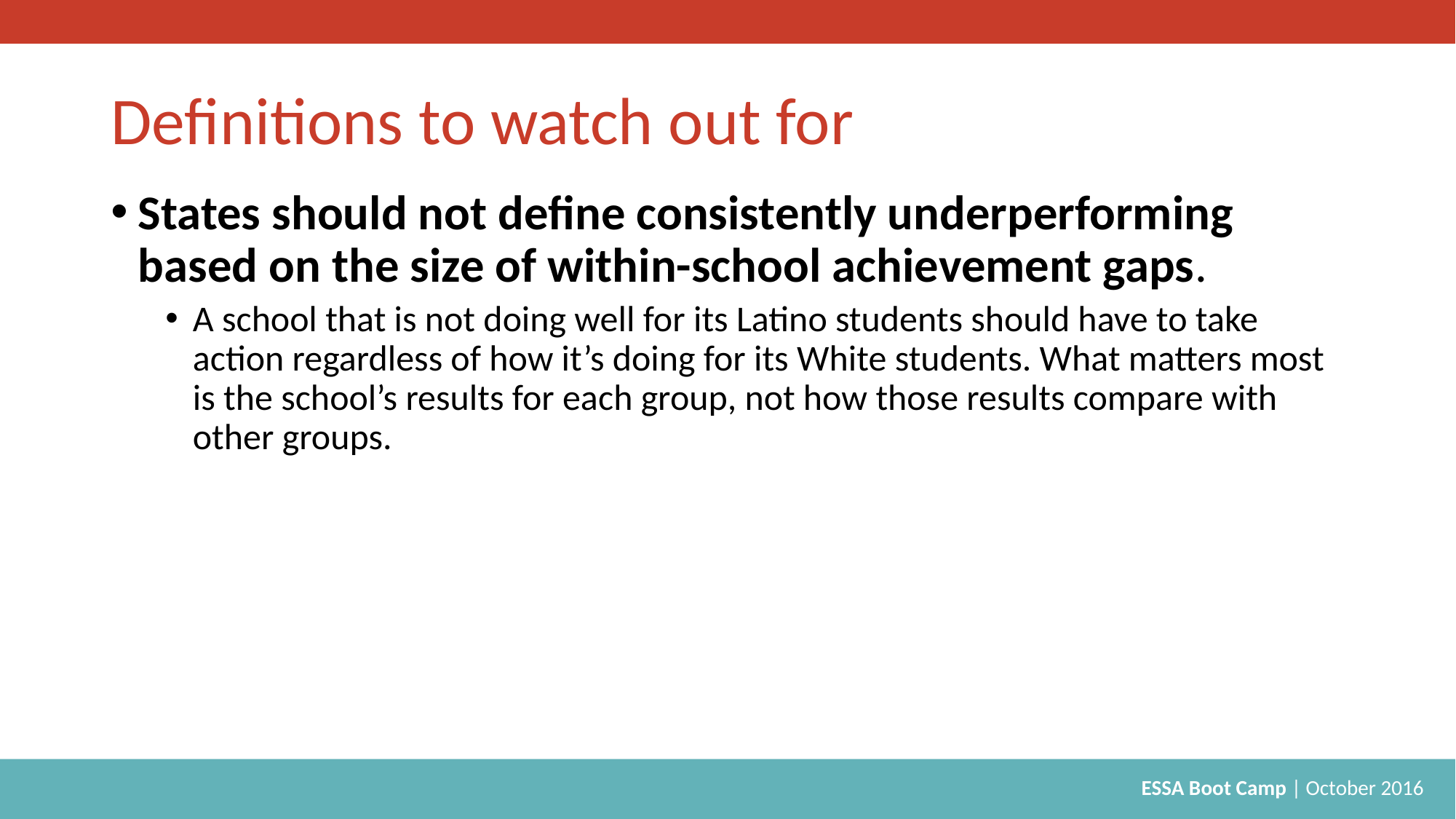

# Definitions to watch out for
States should not define consistently underperforming based on the size of within-school achievement gaps.
A school that is not doing well for its Latino students should have to take action regardless of how it’s doing for its White students. What matters most is the school’s results for each group, not how those results compare with other groups.